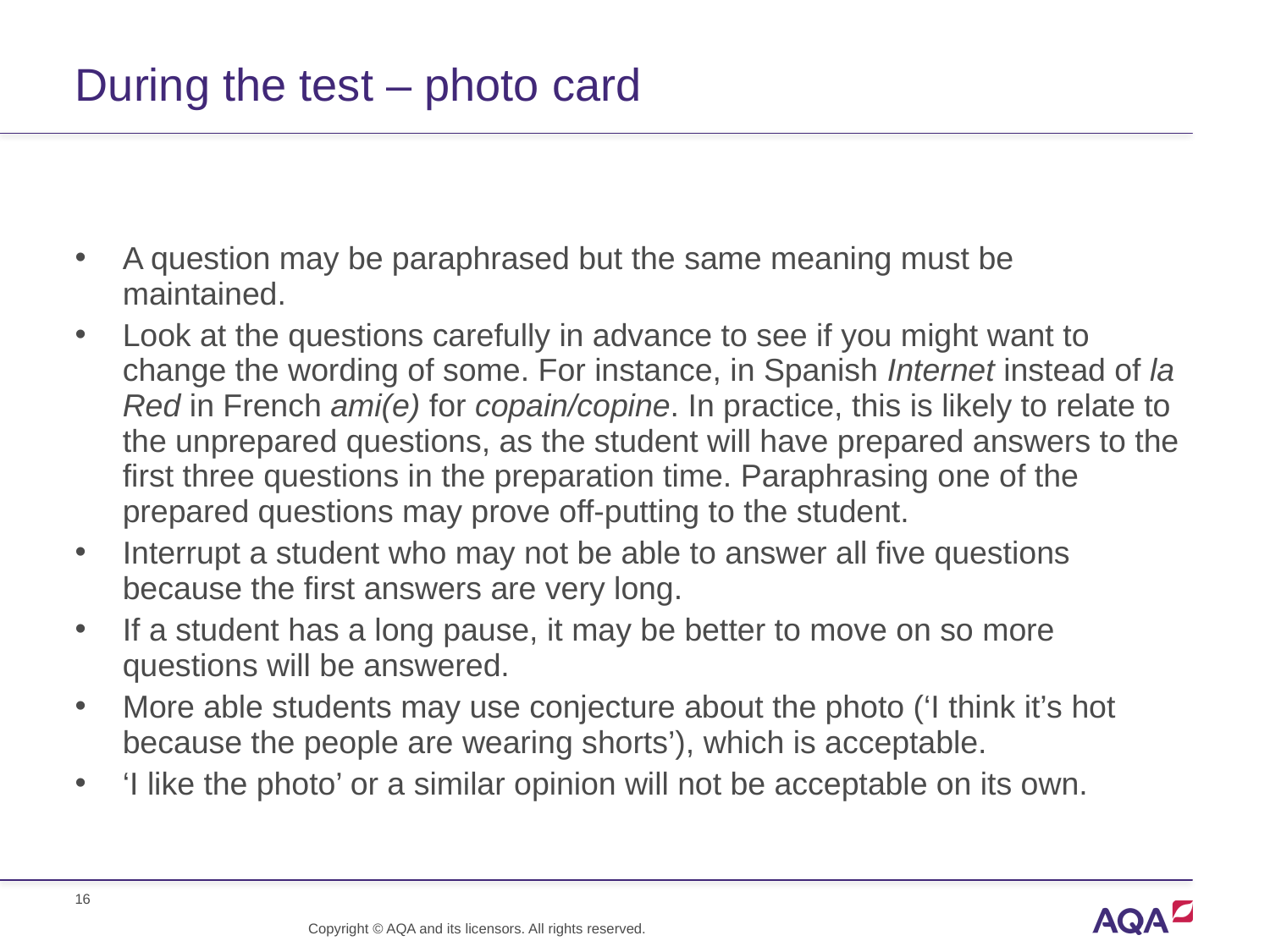

# During the test – photo card
A question may be paraphrased but the same meaning must be maintained.
Look at the questions carefully in advance to see if you might want to change the wording of some. For instance, in Spanish Internet instead of la Red in French ami(e) for copain/copine. In practice, this is likely to relate to the unprepared questions, as the student will have prepared answers to the first three questions in the preparation time. Paraphrasing one of the prepared questions may prove off-putting to the student.
Interrupt a student who may not be able to answer all five questions because the first answers are very long.
If a student has a long pause, it may be better to move on so more questions will be answered.
More able students may use conjecture about the photo (‘I think it’s hot because the people are wearing shorts’), which is acceptable.
‘I like the photo’ or a similar opinion will not be acceptable on its own.
Copyright © AQA and its licensors. All rights reserved.